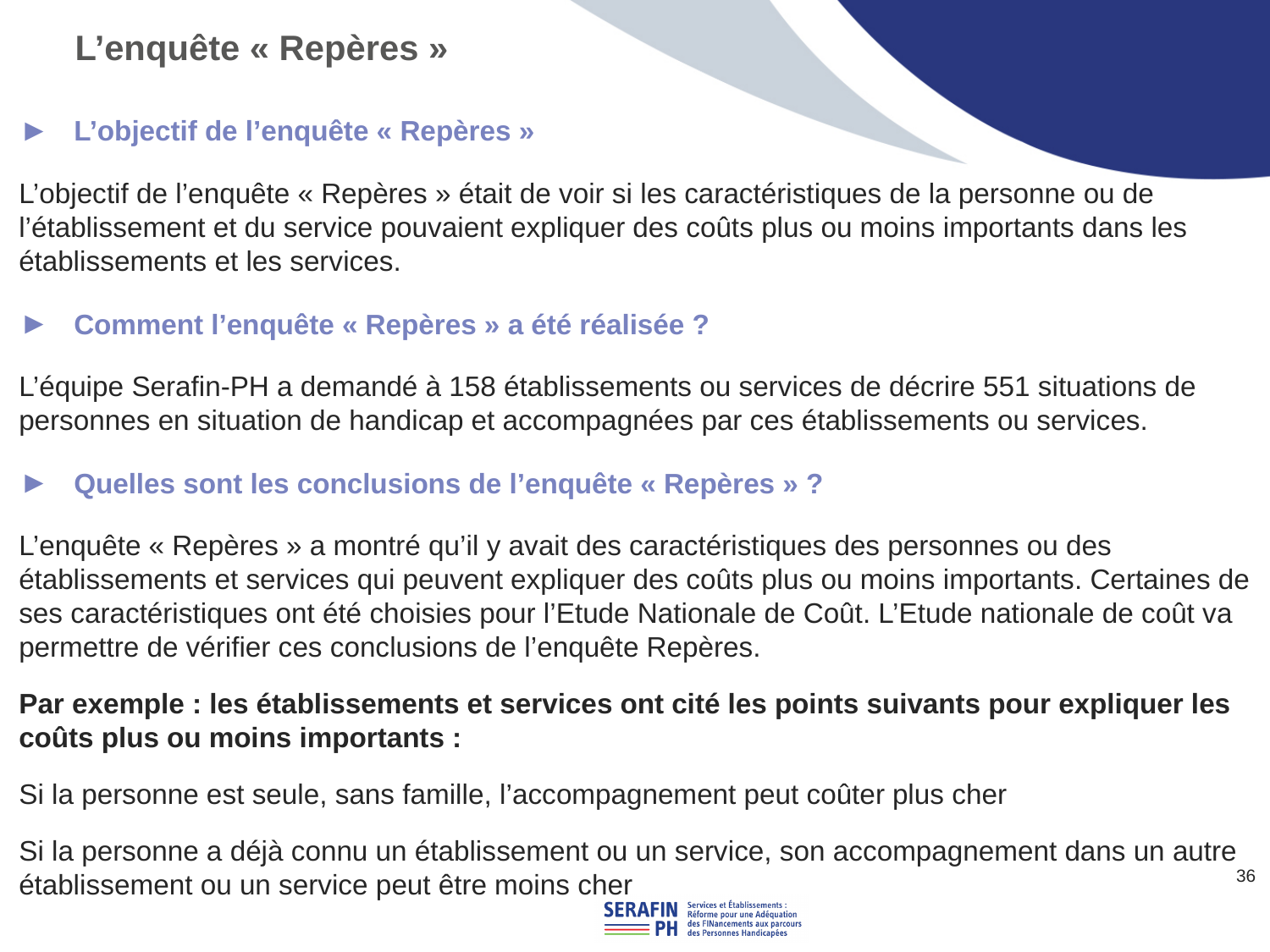

# L’enquête « Repères »
L’objectif de l’enquête « Repères »
L’objectif de l’enquête « Repères » était de voir si les caractéristiques de la personne ou de l’établissement et du service pouvaient expliquer des coûts plus ou moins importants dans les établissements et les services.
Comment l’enquête « Repères » a été réalisée ?
L’équipe Serafin-PH a demandé à 158 établissements ou services de décrire 551 situations de personnes en situation de handicap et accompagnées par ces établissements ou services.
Quelles sont les conclusions de l’enquête « Repères » ?
L’enquête « Repères » a montré qu’il y avait des caractéristiques des personnes ou des établissements et services qui peuvent expliquer des coûts plus ou moins importants. Certaines de ses caractéristiques ont été choisies pour l’Etude Nationale de Coût. L’Etude nationale de coût va permettre de vérifier ces conclusions de l’enquête Repères.
Par exemple : les établissements et services ont cité les points suivants pour expliquer les coûts plus ou moins importants :
Si la personne est seule, sans famille, l’accompagnement peut coûter plus cher
Si la personne a déjà connu un établissement ou un service, son accompagnement dans un autre établissement ou un service peut être moins cher